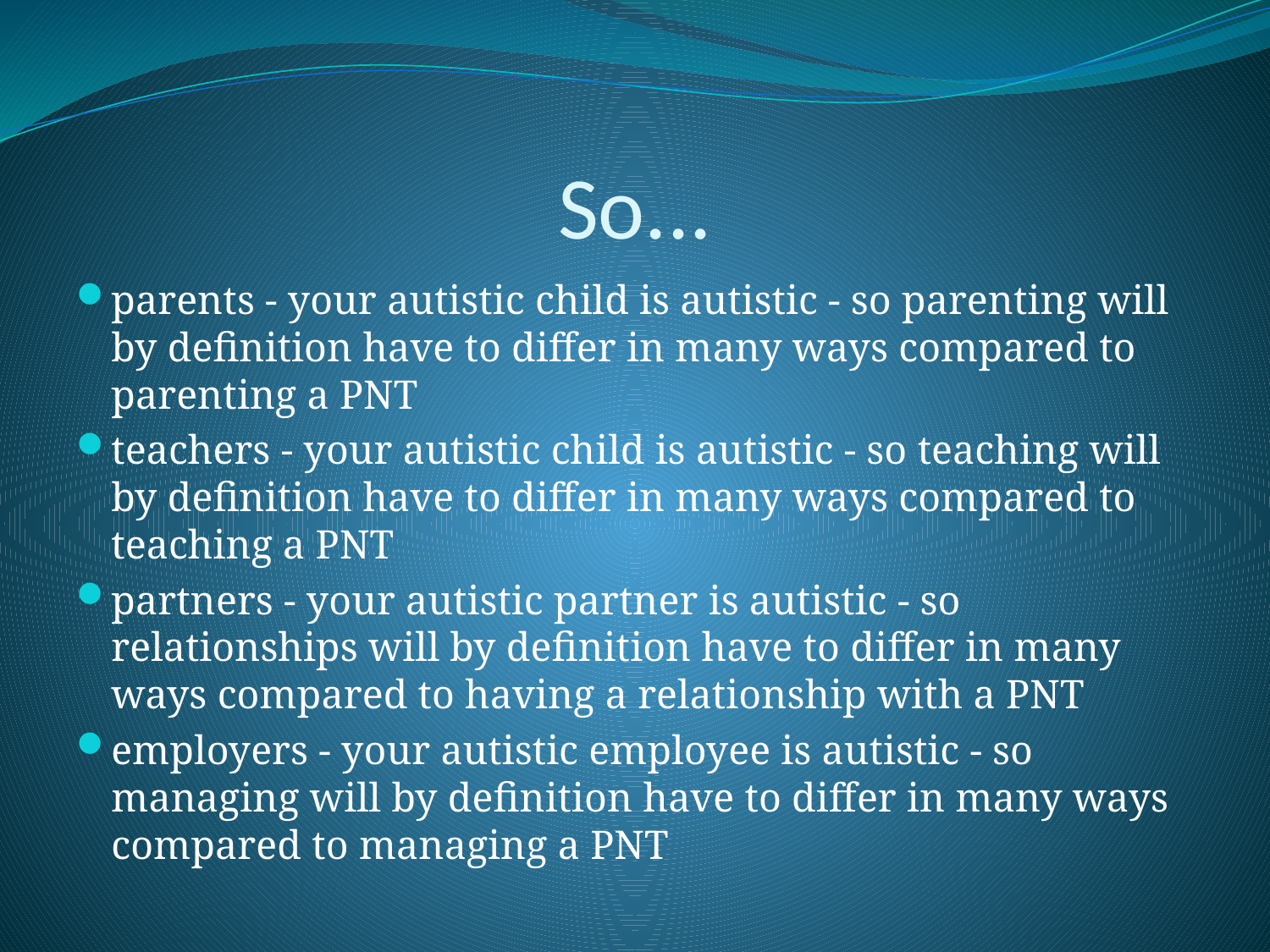

# So...
parents - your autistic child is autistic - so parenting will by definition have to differ in many ways compared to parenting a PNT
teachers - your autistic child is autistic - so teaching will by definition have to differ in many ways compared to teaching a PNT
partners - your autistic partner is autistic - so relationships will by definition have to differ in many ways compared to having a relationship with a PNT
employers - your autistic employee is autistic - so managing will by definition have to differ in many ways compared to managing a PNT